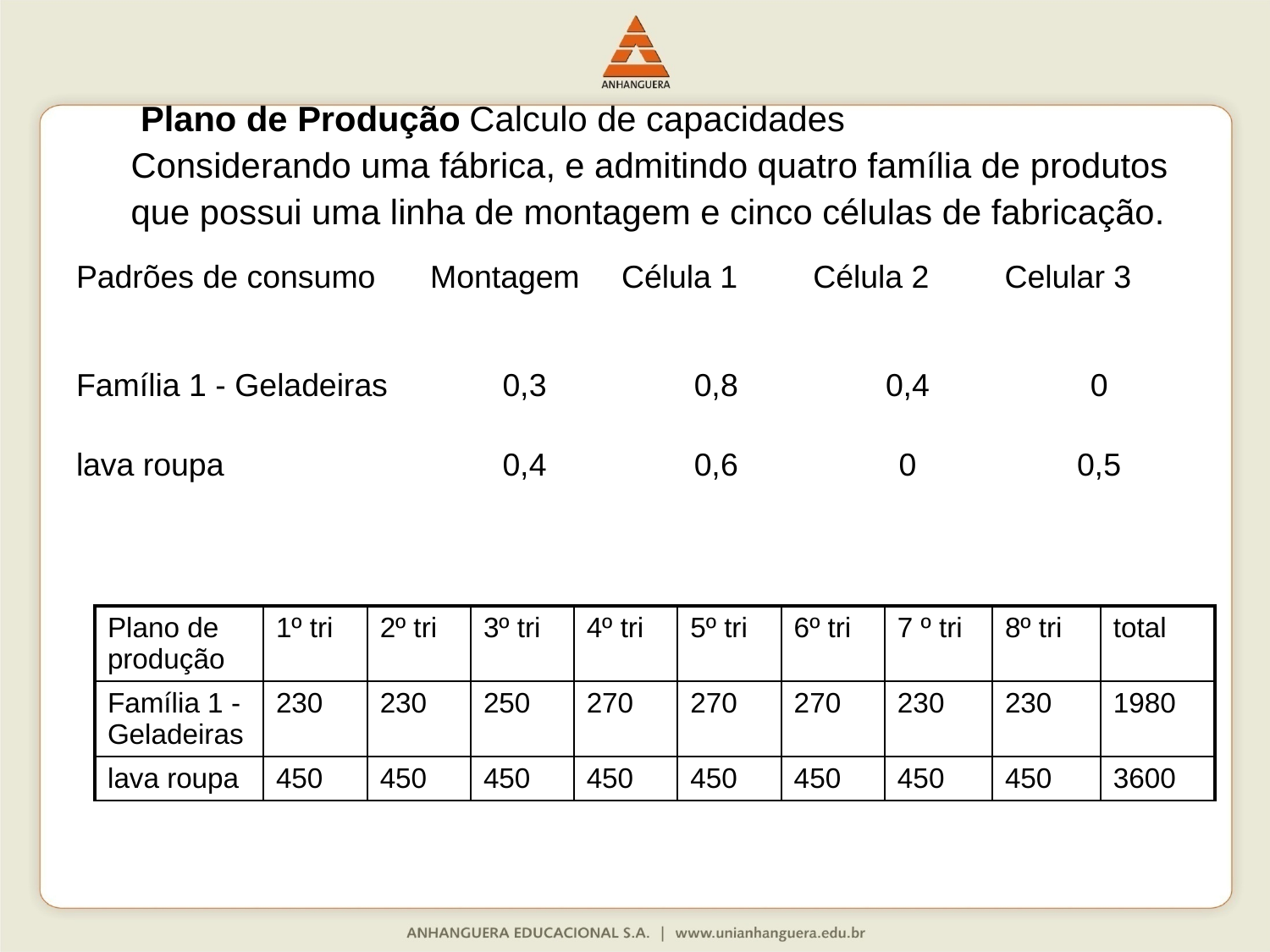

Plano de Produção Calculo de capacidades
	Considerando uma fábrica, e admitindo quatro família de produtos que possui uma linha de montagem e cinco células de fabricação.

| Padrões de consumo | Montagem | Célula 1 | Célula 2 | Celular 3 |
| --- | --- | --- | --- | --- |
| Família 1 - Geladeiras | 0,3 | 0,8 | 0,4 | 0 |
| lava roupa | 0,4 | 0,6 | 0 | 0,5 |
| Plano de produção | 1º tri | 2º tri | 3º tri | 4º tri | 5º tri | 6º tri | 7 º tri | 8º tri | total |
| --- | --- | --- | --- | --- | --- | --- | --- | --- | --- |
| Família 1 - Geladeiras | 230 | 230 | 250 | 270 | 270 | 270 | 230 | 230 | 1980 |
| lava roupa | 450 | 450 | 450 | 450 | 450 | 450 | 450 | 450 | 3600 |